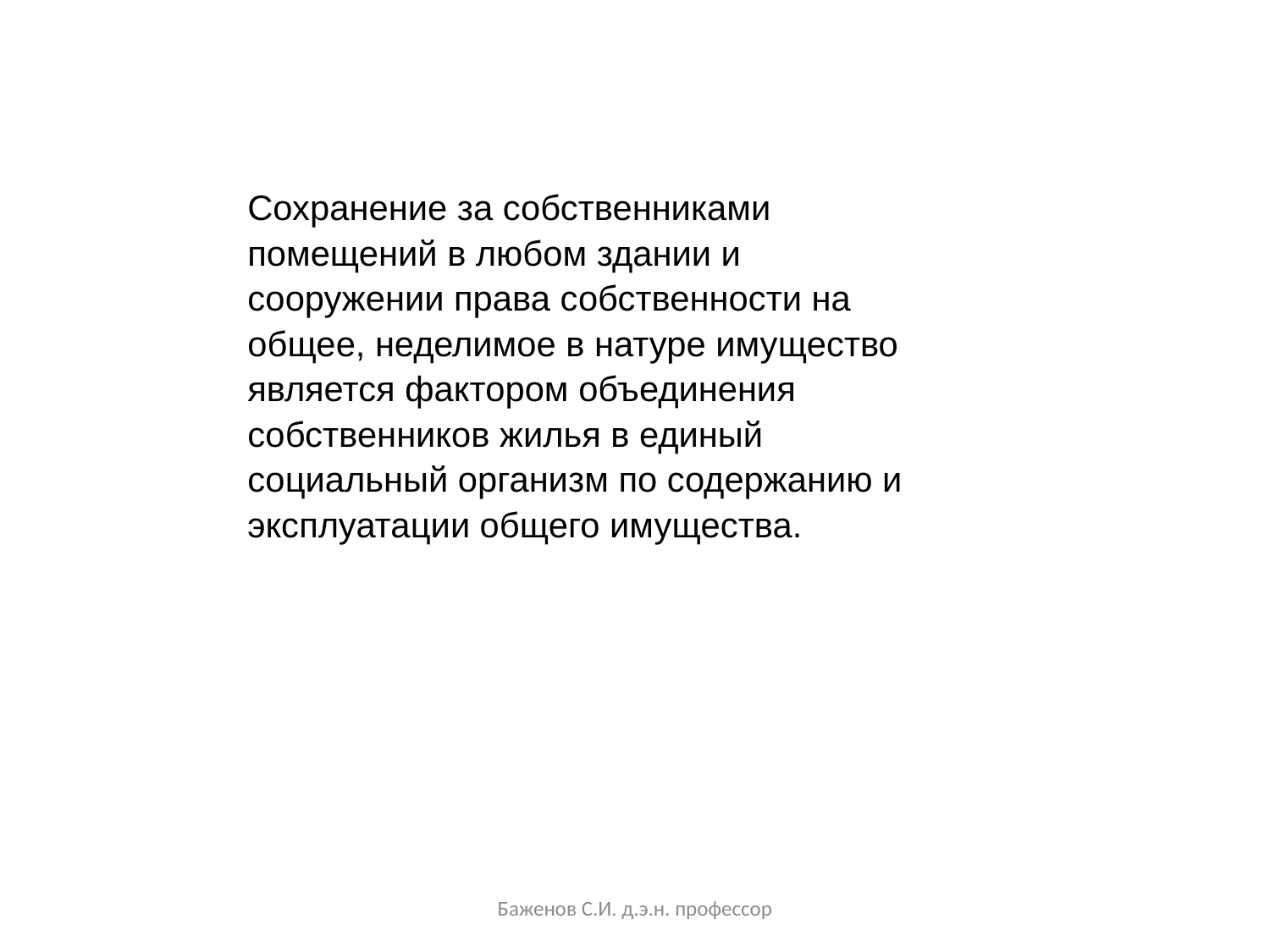

Сохранение за собственниками помещений в любом здании и сооружении права собственности на общее, неделимое в натуре имущество является фактором объединения собственников жилья в единый социальный организм по содержанию и эксплуатации общего имущества.
Баженов С.И. д.э.н. профессор